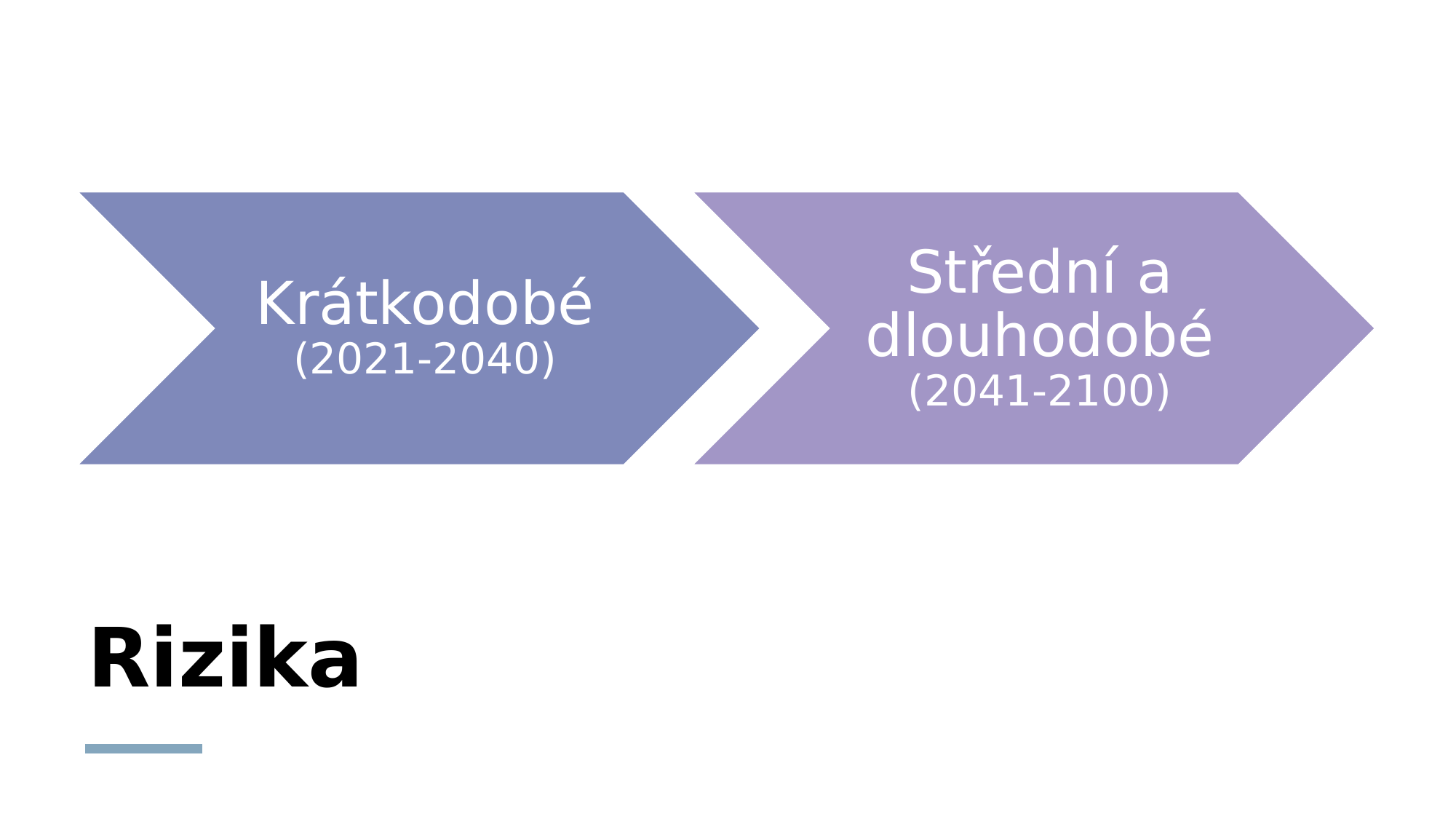

Krátkodobé (2021-2040)
Střední a dlouhodobé (2041-2100)
# Rizika